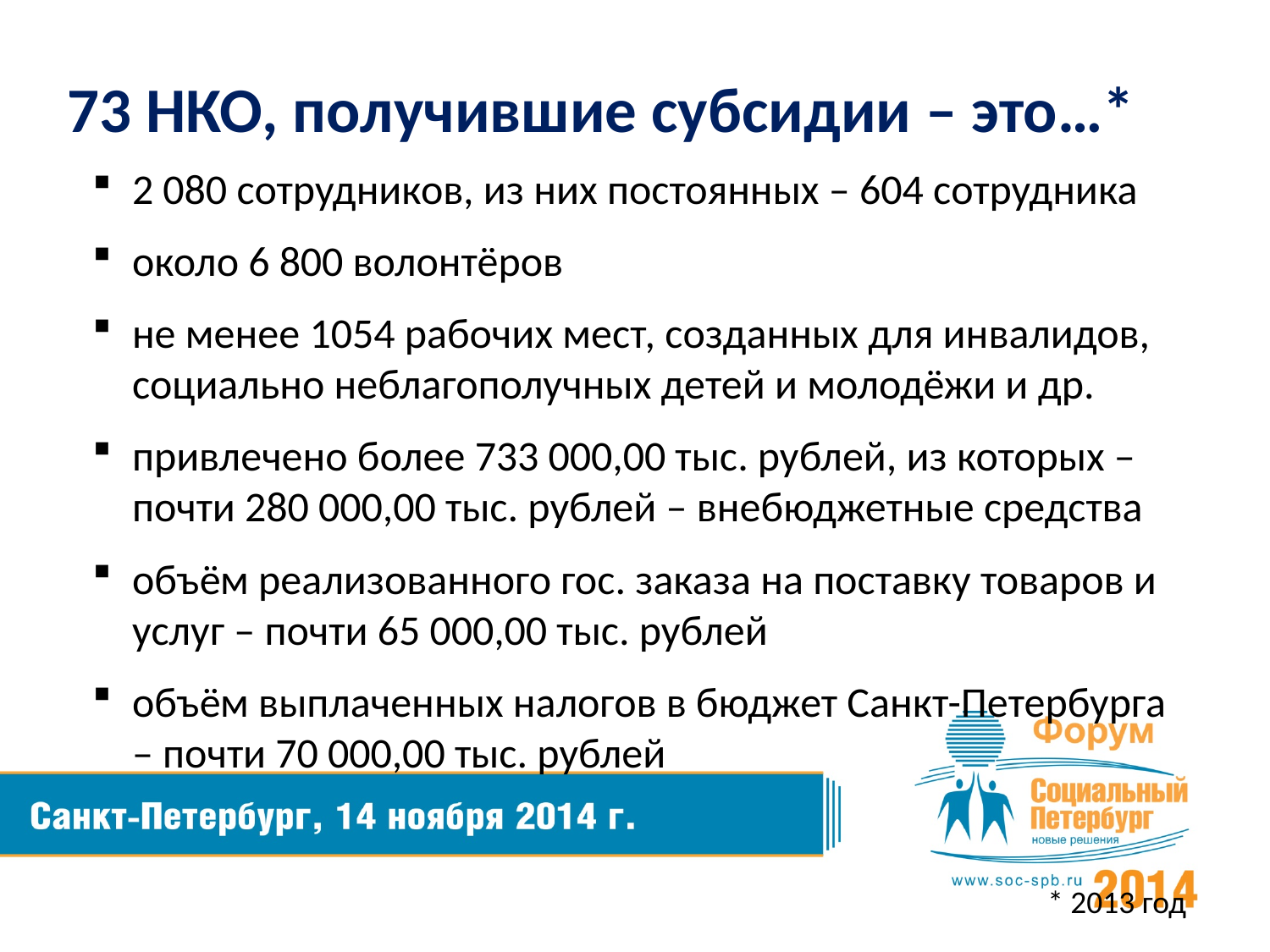

73 НКО, получившие субсидии – это…*
2 080 сотрудников, из них постоянных – 604 сотрудника
около 6 800 волонтёров
не менее 1054 рабочих мест, созданных для инвалидов, социально неблагополучных детей и молодёжи и др.
привлечено более 733 000,00 тыс. рублей, из которых – почти 280 000,00 тыс. рублей – внебюджетные средства
объём реализованного гос. заказа на поставку товаров и услуг – почти 65 000,00 тыс. рублей
объём выплаченных налогов в бюджет Санкт-Петербурга – почти 70 000,00 тыс. рублей
#

* 2013 год